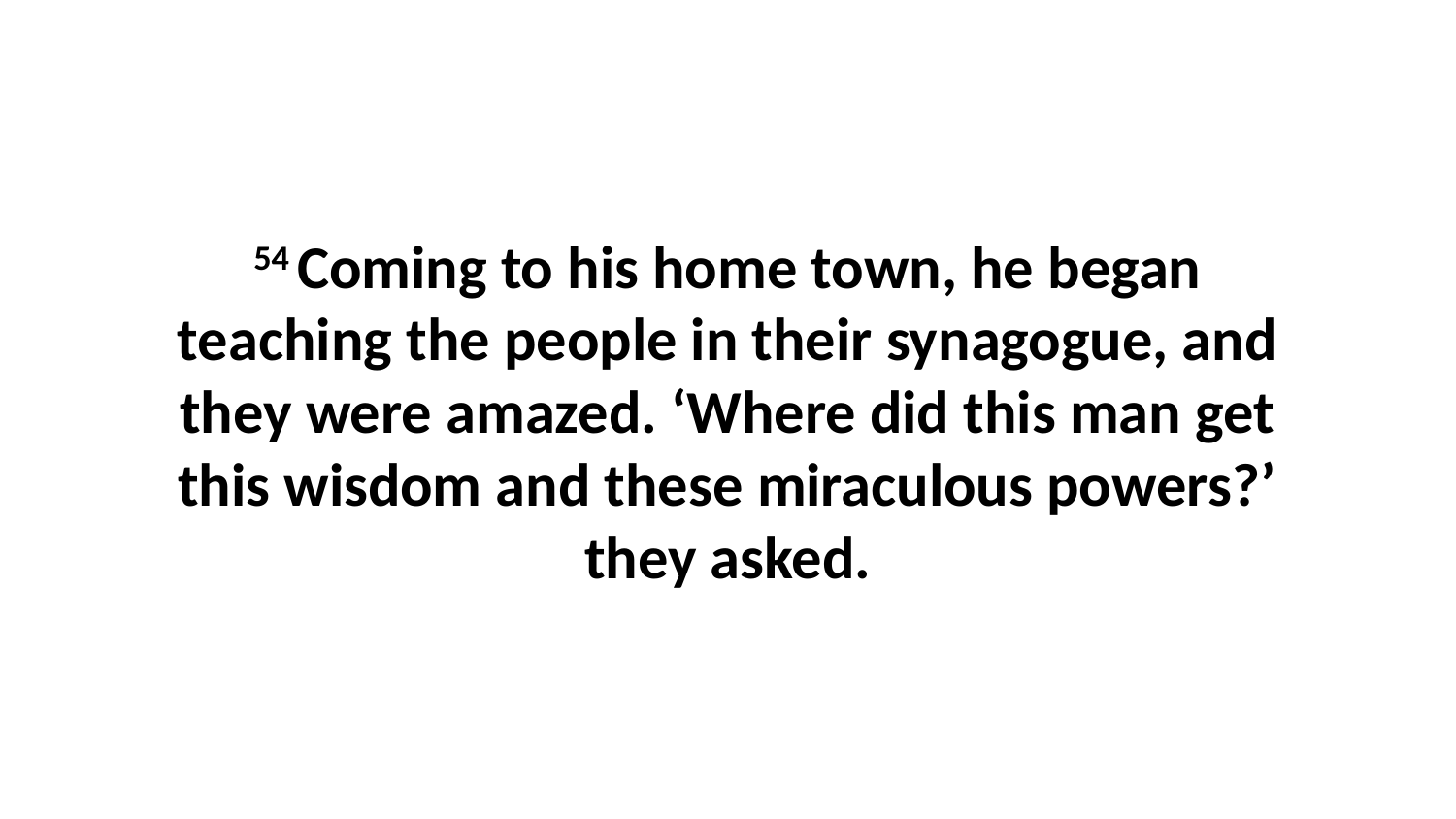

54 Coming to his home town, he began teaching the people in their synagogue, and they were amazed. ‘Where did this man get this wisdom and these miraculous powers?’ they asked.